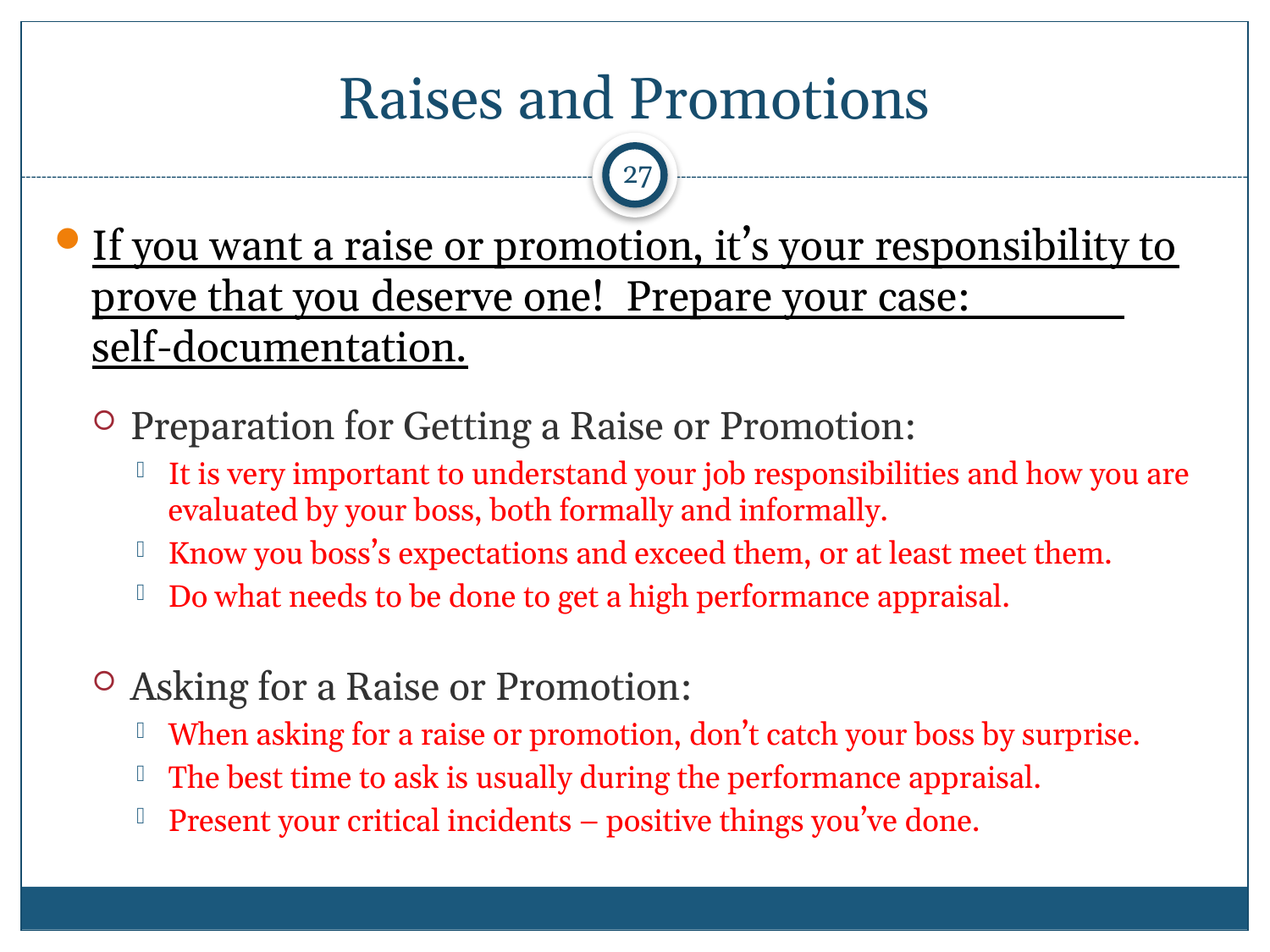

# Raises and Promotions
27
If you want a raise or promotion, it’s your responsibility to prove that you deserve one!  Prepare your case:                self-documentation.

Preparation for Getting a Raise or Promotion:
It is very important to understand your job responsibilities and how you are evaluated by your boss, both formally and informally.
Know you boss’s expectations and exceed them, or at least meet them.
Do what needs to be done to get a high performance appraisal.

Asking for a Raise or Promotion:
When asking for a raise or promotion, don’t catch your boss by surprise.
The best time to ask is usually during the performance appraisal.
Present your critical incidents – positive things you’ve done.